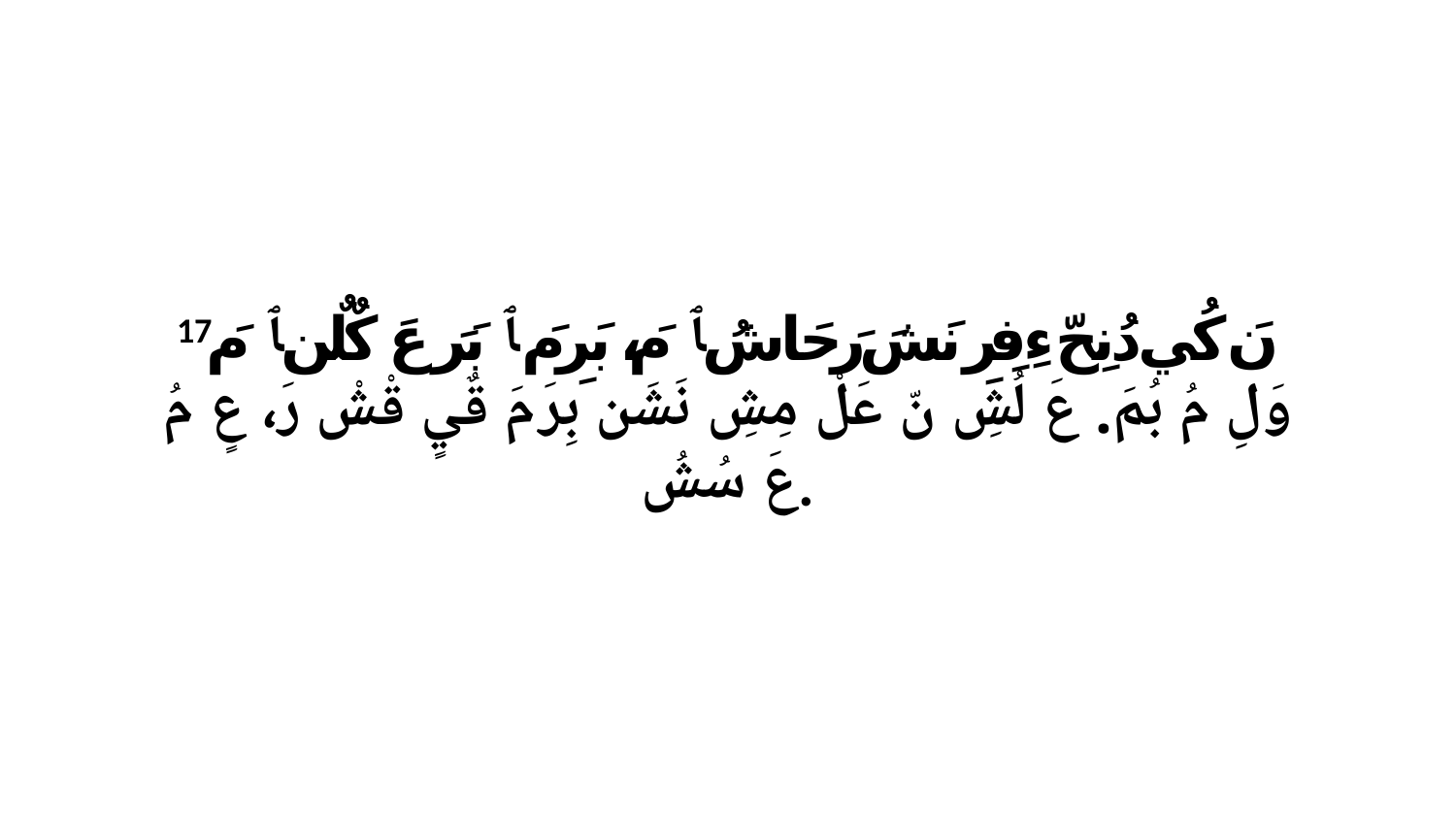

17 نَ كُي دُنِحّءِفِرِ نَشَ رَحَاشُ ﭑ مَ، بَرِ مَ ﭑ بَرَ عَ كٌلٌن ﭑ مَ وَلِ مُ بُمَ. عَ لُشِ نّ عَلْ مِشِ نَشَن بِرَ مَ قٌيٍ قْشْ رَ، عٍ مُ عَ سُشُ.